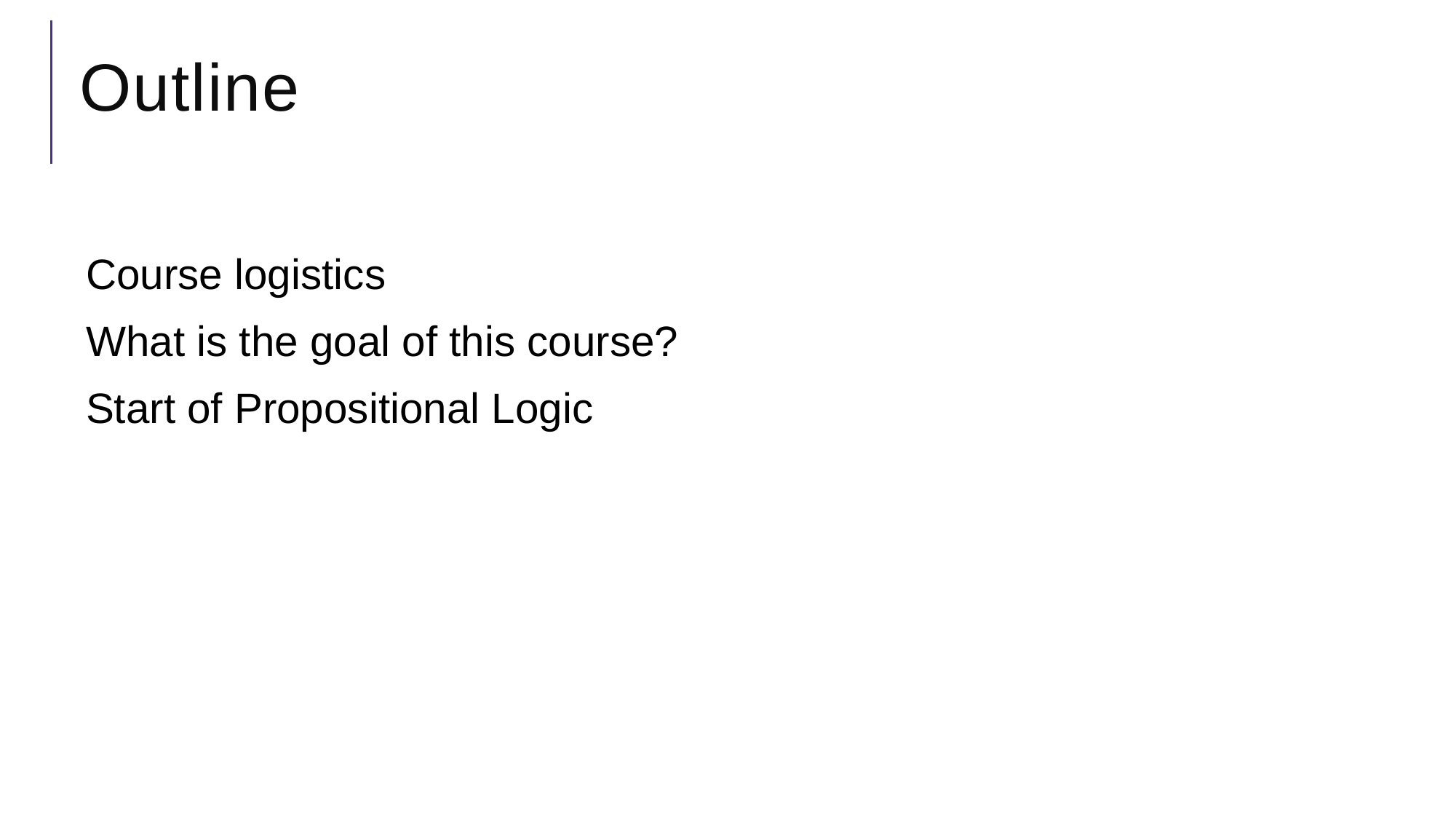

# Outline

Course logistics
What is the goal of this course?
Start of Propositional Logic